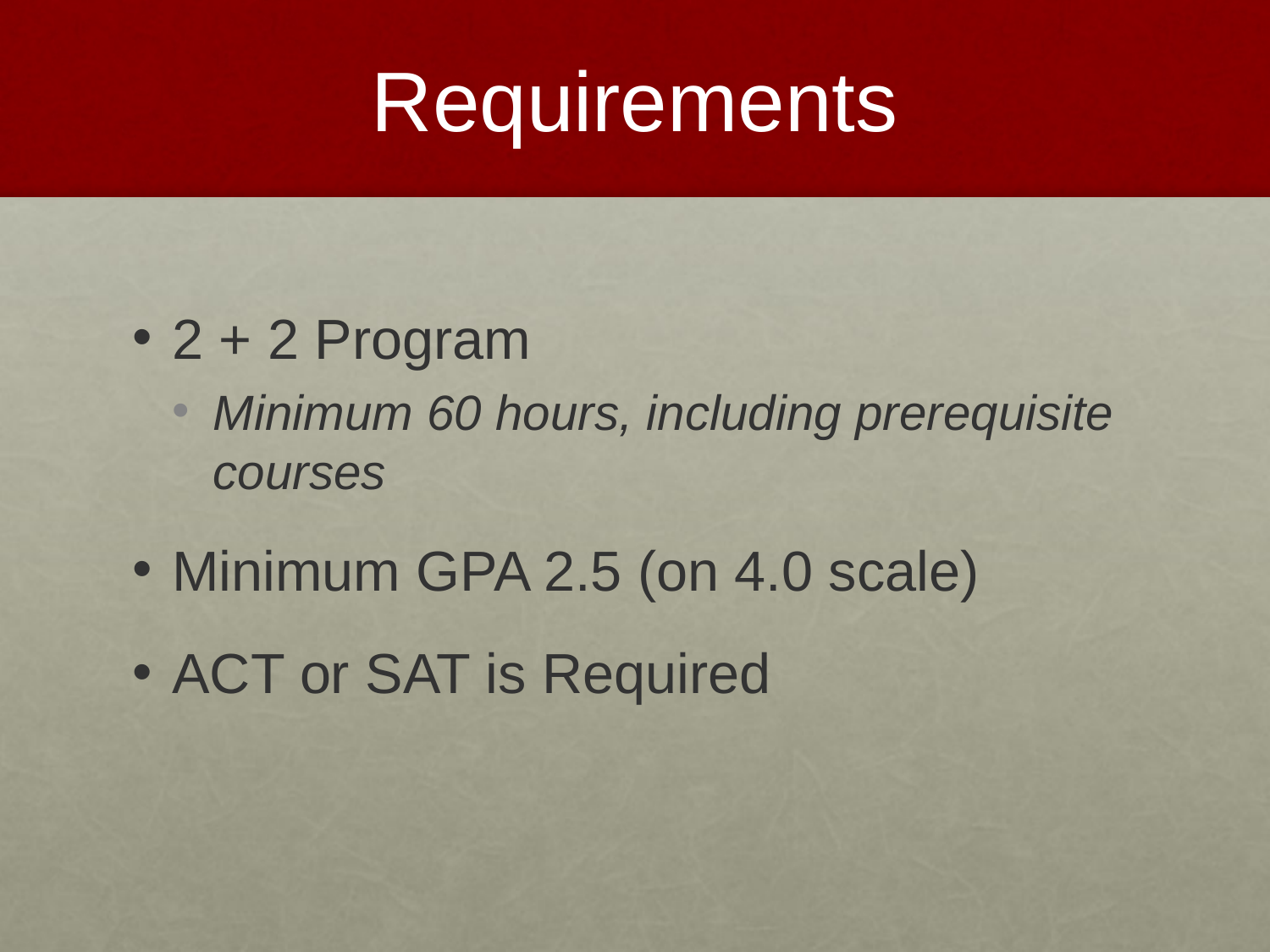

# Requirements
2 + 2 Program
Minimum 60 hours, including prerequisite courses
Minimum GPA 2.5 (on 4.0 scale)
ACT or SAT is Required